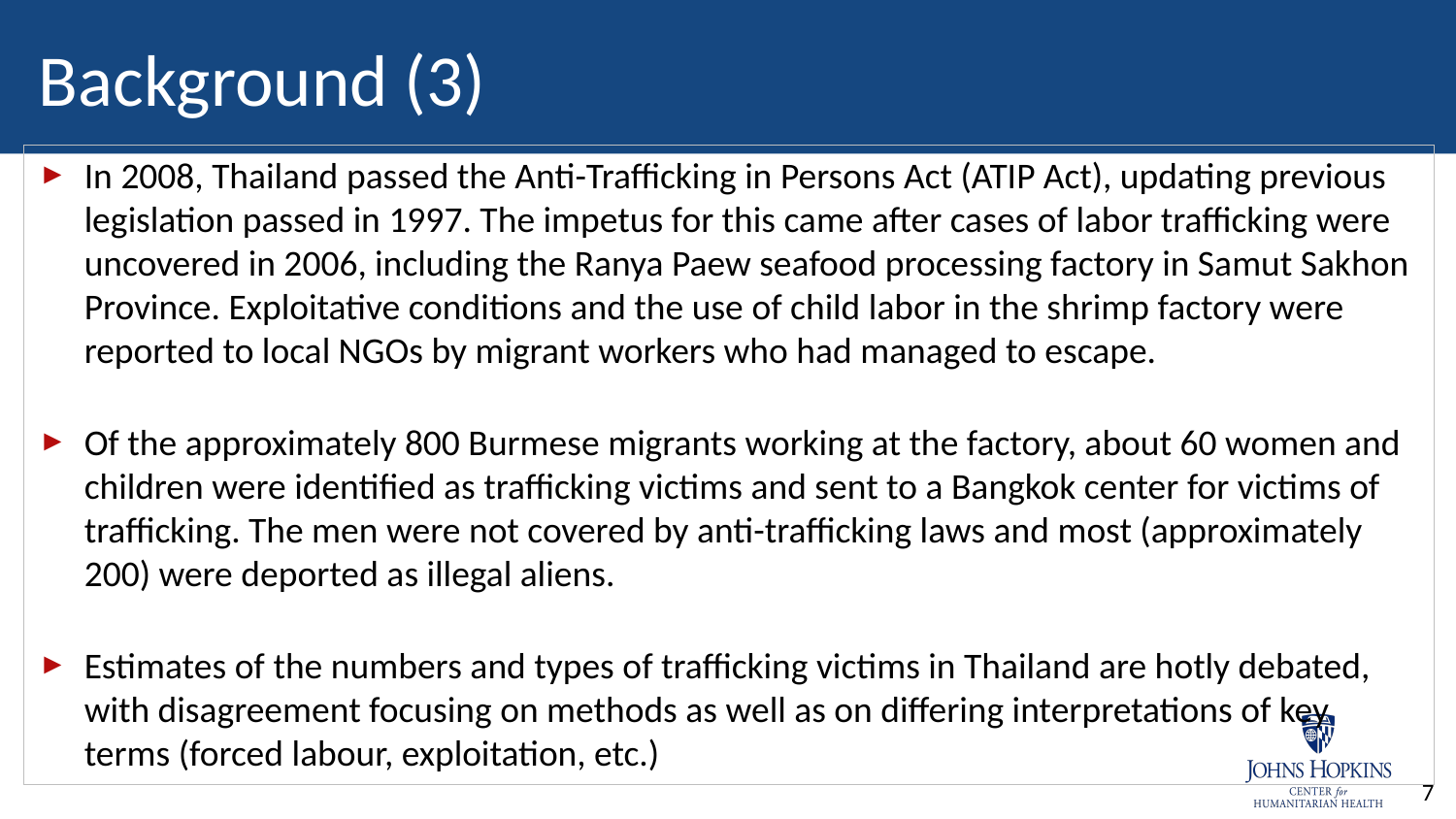

# Background (3)
In 2008, Thailand passed the Anti-Trafficking in Persons Act (ATIP Act), updating previous legislation passed in 1997. The impetus for this came after cases of labor trafficking were uncovered in 2006, including the Ranya Paew seafood processing factory in Samut Sakhon Province. Exploitative conditions and the use of child labor in the shrimp factory were reported to local NGOs by migrant workers who had managed to escape.
Of the approximately 800 Burmese migrants working at the factory, about 60 women and children were identified as trafficking victims and sent to a Bangkok center for victims of trafficking. The men were not covered by anti-trafficking laws and most (approximately 200) were deported as illegal aliens.
Estimates of the numbers and types of trafficking victims in Thailand are hotly debated, with disagreement focusing on methods as well as on differing interpretations of key terms (forced labour, exploitation, etc.)